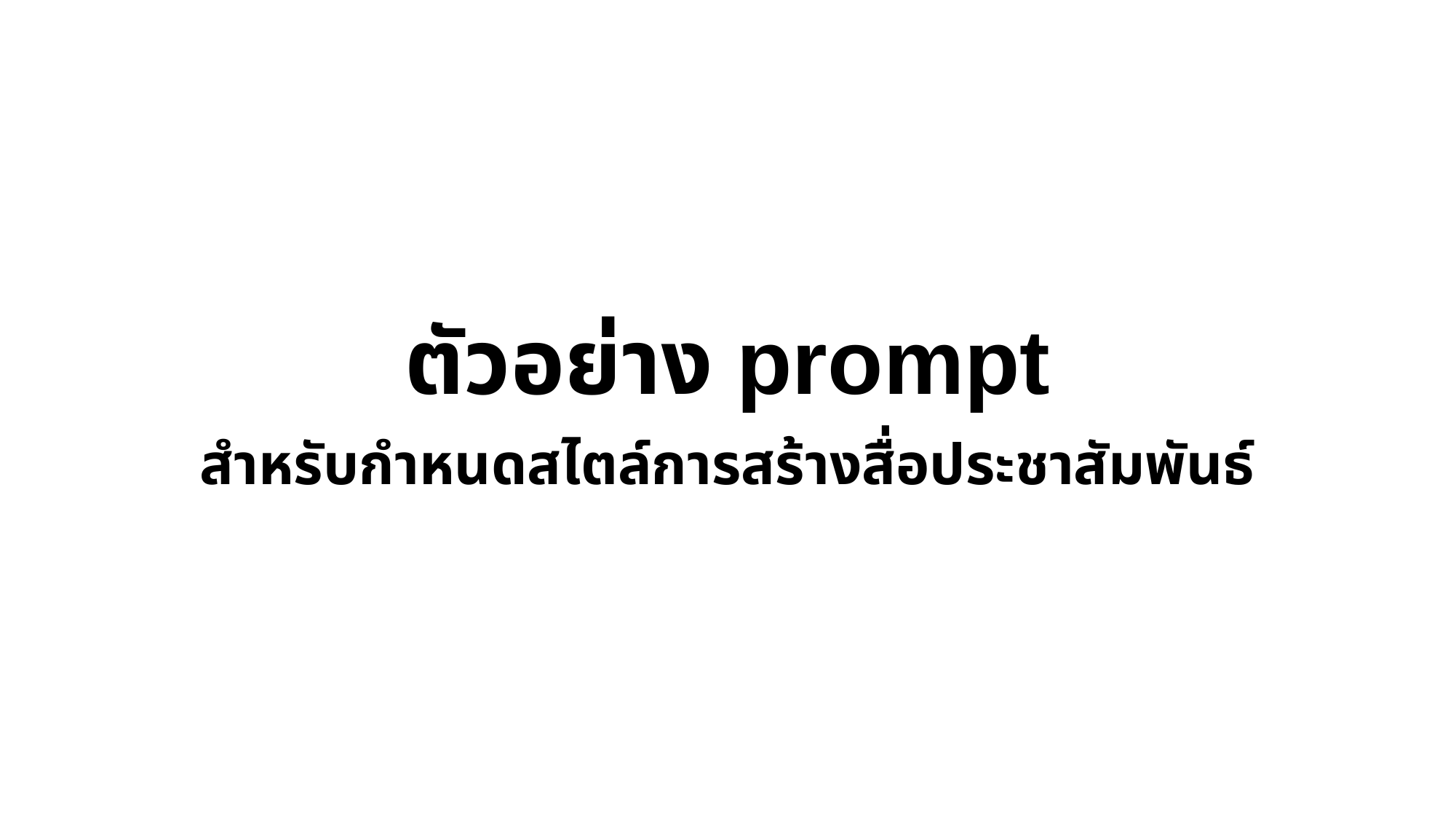

# ตัวอย่าง prompt
สำหรับกำหนดสไตล์การสร้างสื่อประชาสัมพันธ์